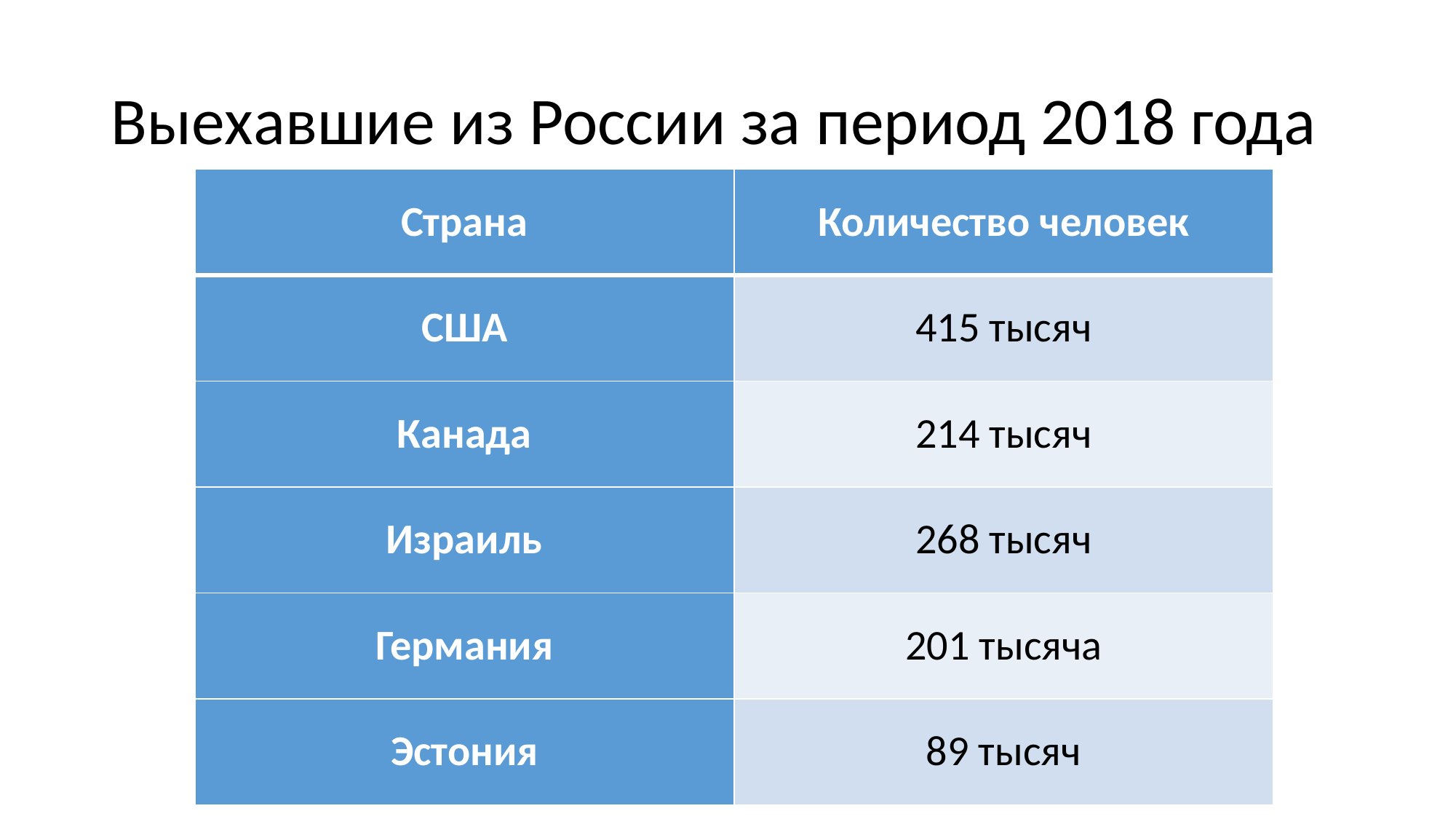

# Выехавшие из России за период 2018 года
| Страна | Количество человек |
| --- | --- |
| США | 415 тысяч |
| Канада | 214 тысяч |
| Израиль | 268 тысяч |
| Германия | 201 тысяча |
| Эстония | 89 тысяч |